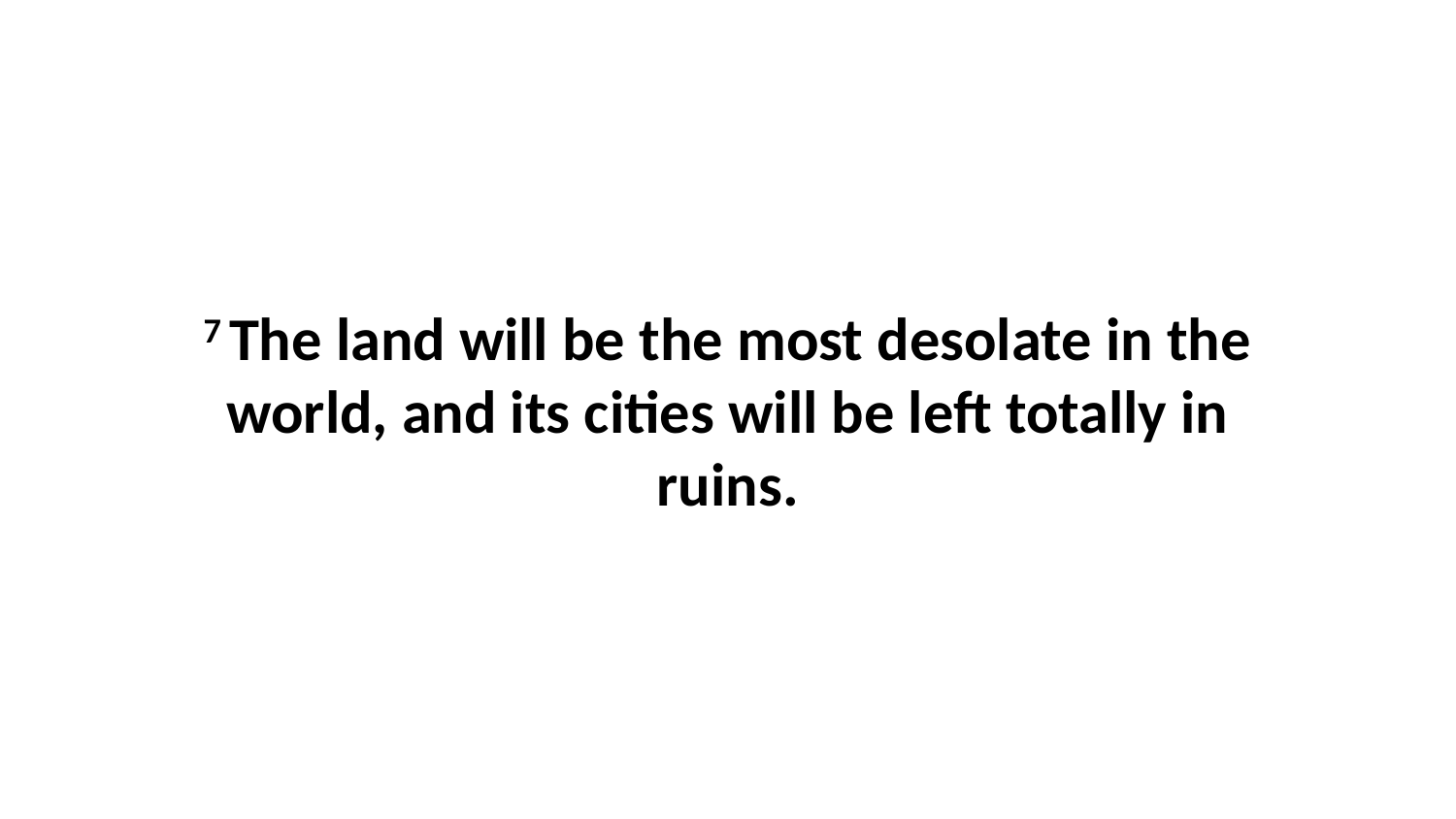

7 The land will be the most desolate in the world, and its cities will be left totally in ruins.